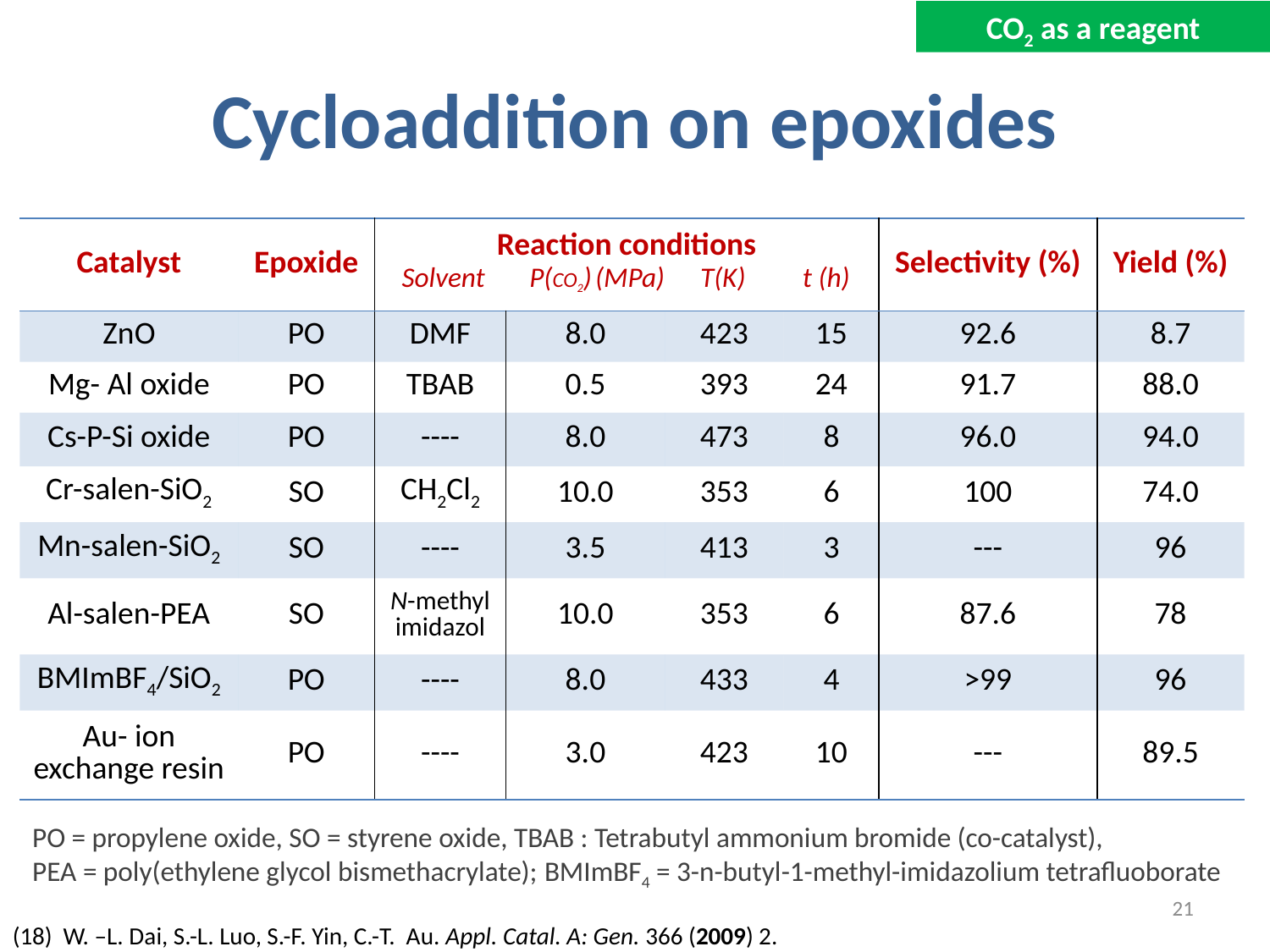

CO2 as a reagent
# Cycloaddition on epoxides
| Catalyst | Epoxide | Reaction conditions Solvent P(CO2) (MPa) T(K) t (h) |  |  |  | Selectivity (%) | Yield (%) |
| --- | --- | --- | --- | --- | --- | --- | --- |
| ZnO | PO | DMF | 8.0 | 423 | 15 | 92.6 | 8.7 |
| Mg- Al oxide | PO | TBAB | 0.5 | 393 | 24 | 91.7 | 88.0 |
| Cs-P-Si oxide | PO | ---- | 8.0 | 473 | 8 | 96.0 | 94.0 |
| Cr-salen-SiO2 | SO | CH2Cl2 | 10.0 | 353 | 6 | 100 | 74.0 |
| Mn-salen-SiO2 | SO | ---- | 3.5 | 413 | 3 | --- | 96 |
| Al-salen-PEA | SO | N-methyl imidazol | 10.0 | 353 | 6 | 87.6 | 78 |
| BMImBF4/SiO2 | PO | ---- | 8.0 | 433 | 4 | >99 | 96 |
| Au- ion exchange resin | PO | ---- | 3.0 | 423 | 10 | --- | 89.5 |
PO = propylene oxide, SO = styrene oxide, TBAB : Tetrabutyl ammonium bromide (co-catalyst),
PEA = poly(ethylene glycol bismethacrylate); BMImBF4 = 3-n-butyl-1-methyl-imidazolium tetrafluoborate
21
(18)  W. –L. Dai, S.-L. Luo, S.-F. Yin, C.-T.  Au. Appl. Catal. A: Gen. 366 (2009) 2.